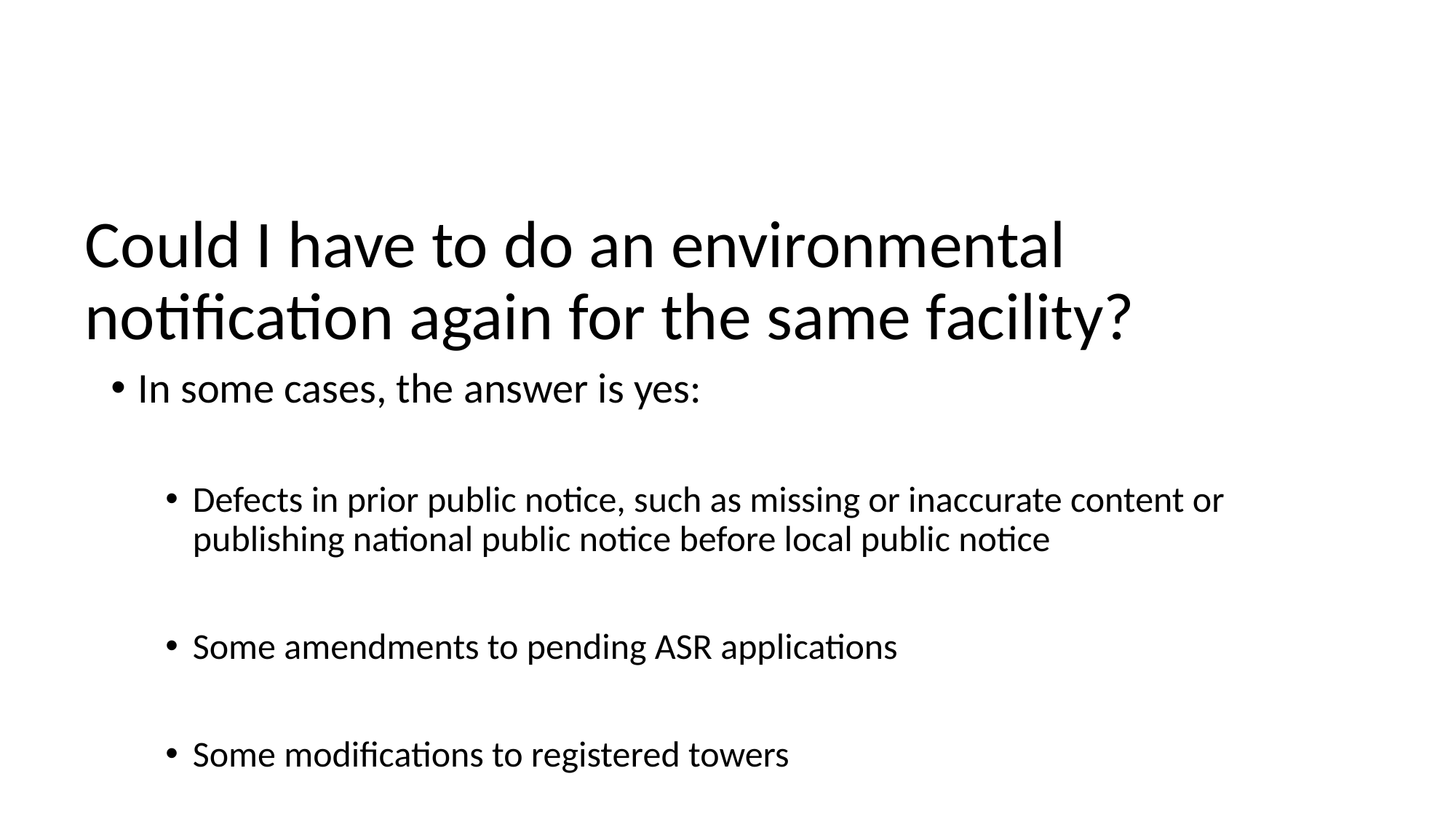

# Could I have to do an environmental notification again for the same facility?
In some cases, the answer is yes:

Defects in prior public notice, such as missing or inaccurate content or publishing national public notice before local public notice

Some amendments to pending ASR applications

Some modifications to registered towers